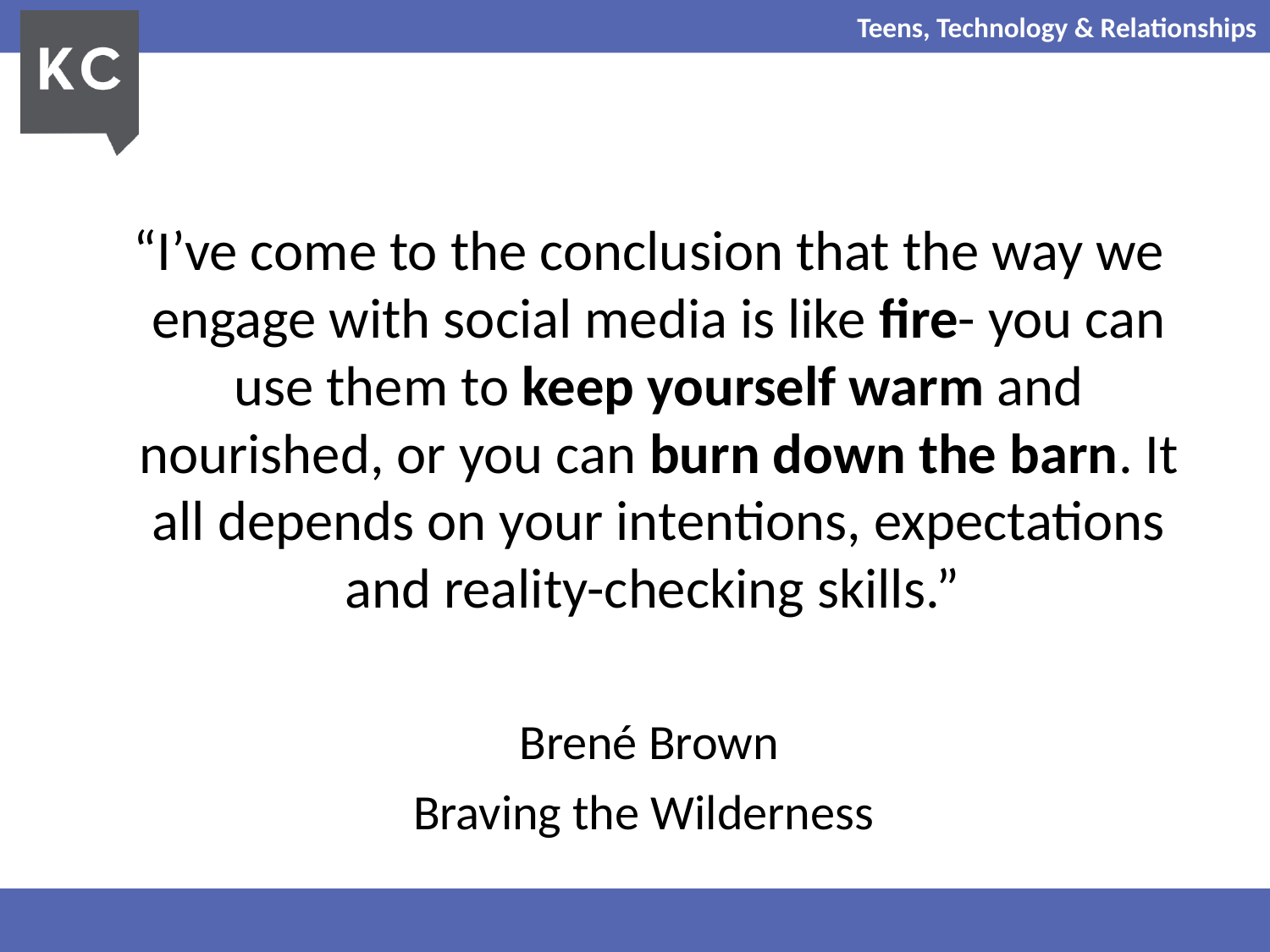

“I’ve come to the conclusion that the way we engage with social media is like fire- you can use them to keep yourself warm and nourished, or you can burn down the barn. It all depends on your intentions, expectations and reality-checking skills.”

Brené Brown
Braving the Wilderness